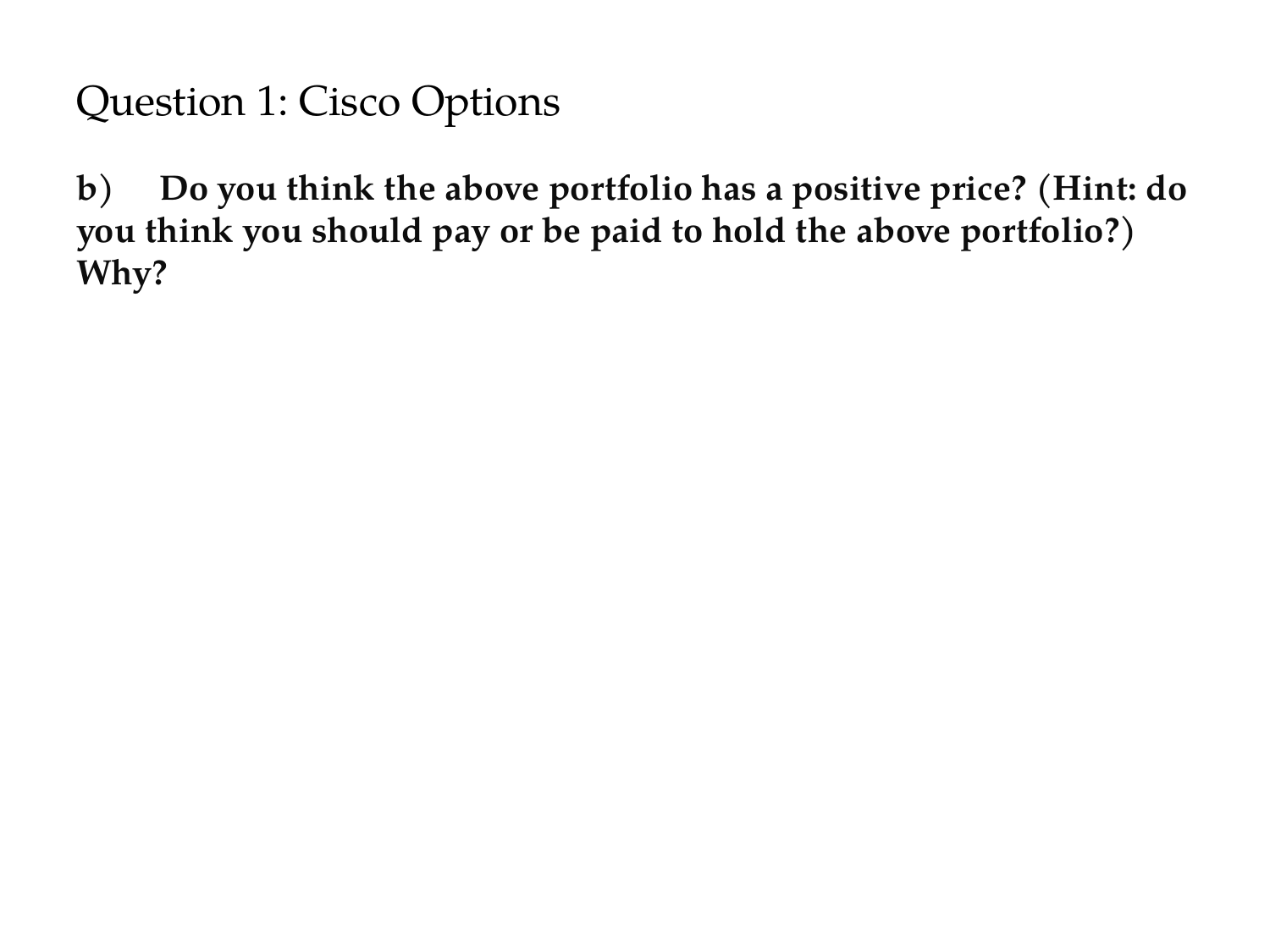

# Question 1: Cisco Options
b)     Do you think the above portfolio has a positive price? (Hint: do you think you should pay or be paid to hold the above portfolio?) Why?